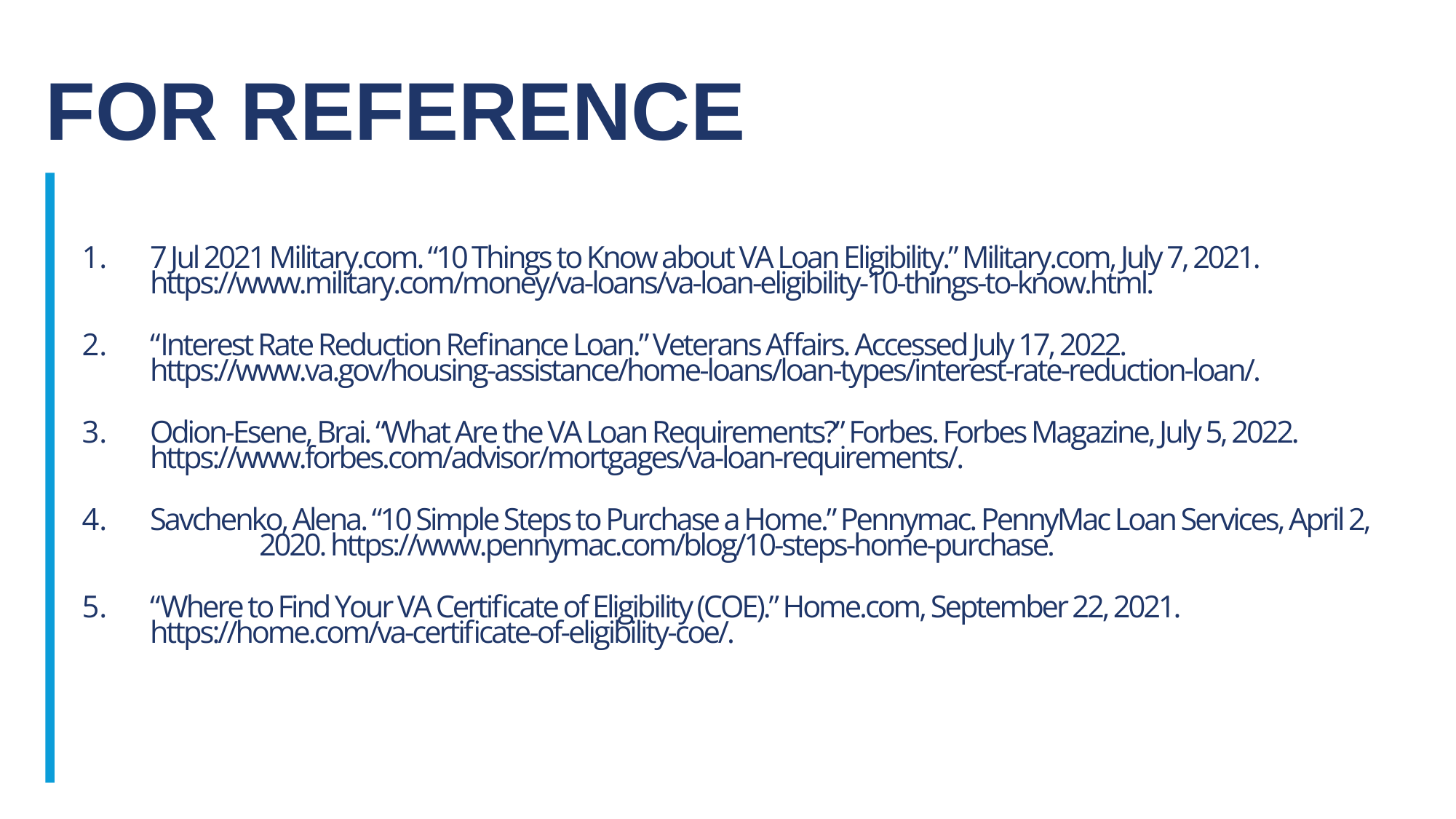

# For Reference
7 Jul 2021 Military.com. “10 Things to Know about VA Loan Eligibility.” Military.com, July 7, 2021.  	https://www.military.com/money/va-loans/va-loan-eligibility-10-things-to-know.html.
“Interest Rate Reduction Refinance Loan.” Veterans Affairs. Accessed July 17, 2022.  	https://www.va.gov/housing-assistance/home-loans/loan-types/interest-rate-reduction-loan/.
Odion-Esene, Brai. “What Are the VA Loan Requirements?” Forbes. Forbes Magazine, July 5, 2022.  	https://www.forbes.com/advisor/mortgages/va-loan-requirements/.
Savchenko, Alena. “10 Simple Steps to Purchase a Home.” Pennymac. PennyMac Loan Services, April 2,  	2020. https://www.pennymac.com/blog/10-steps-home-purchase.
“Where to Find Your VA Certificate of Eligibility (COE).” Home.com, September 22, 2021.  	https://home.com/va-certificate-of-eligibility-coe/.